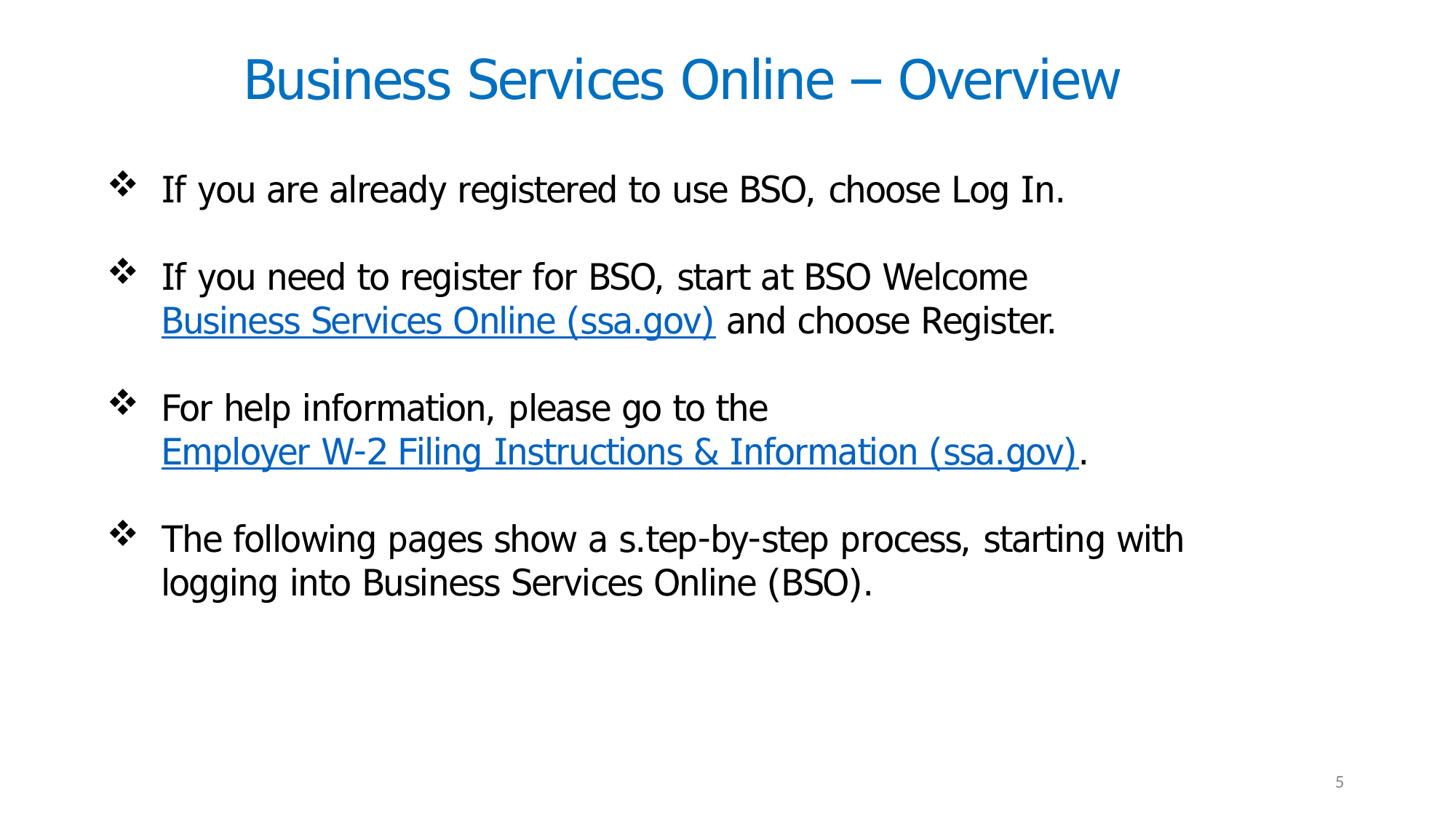

Business Services Online – Overview
If you are already registered to use BSO, choose Log In.

If you need to register for BSO, start at BSO Welcome Business Services Online (ssa.gov) and choose Register.

For help information, please go to the Employer W-2 Filing Instructions & Information (ssa.gov).

The following pages show a s.tep-by-step process, starting with logging into Business Services Online (BSO).

5